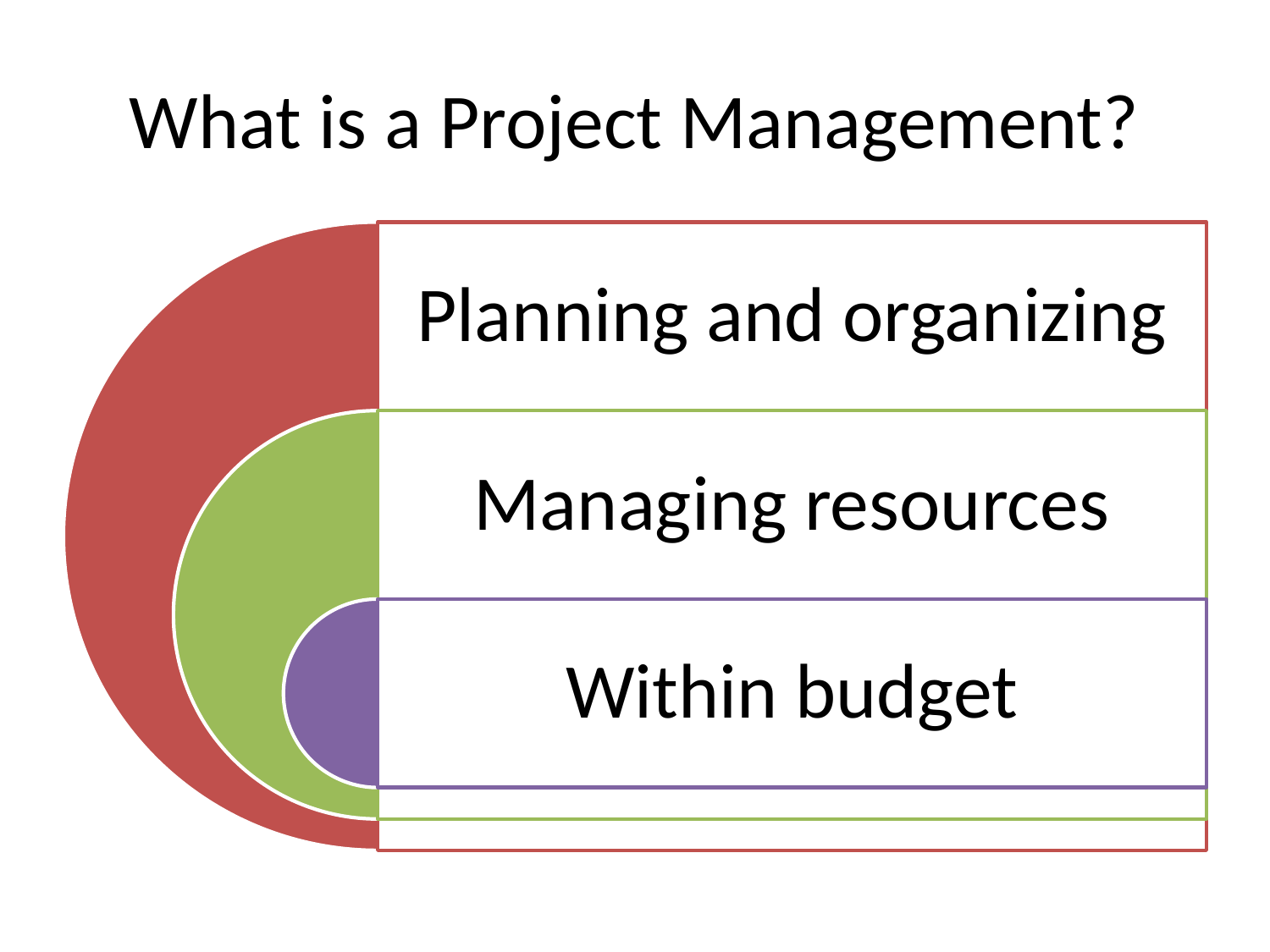

# What is a Project Management?
Planning and organizing
Managing resources
Within budget